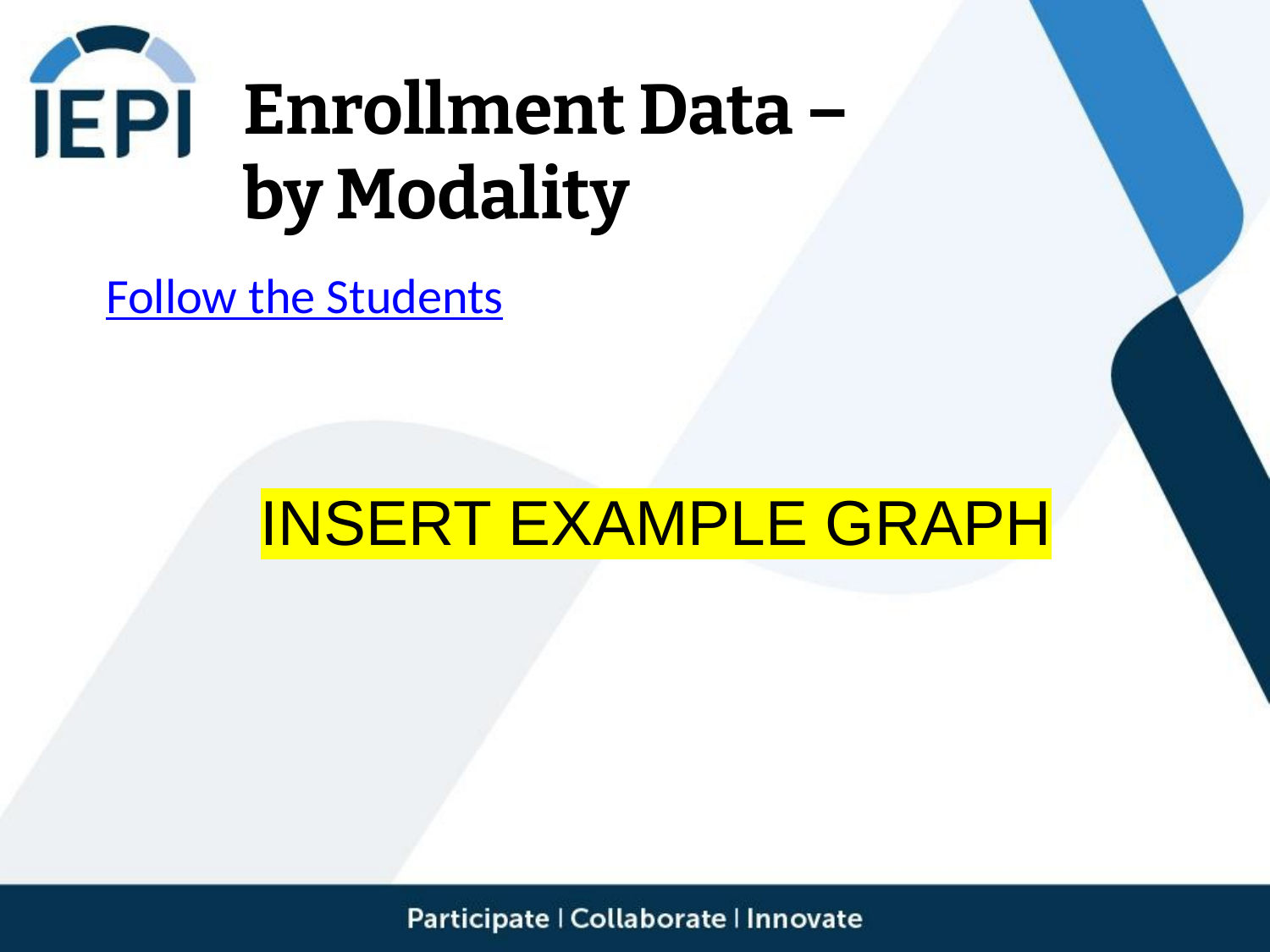

# Enrollment Data – by Modality
Follow the Students
INSERT EXAMPLE GRAPH